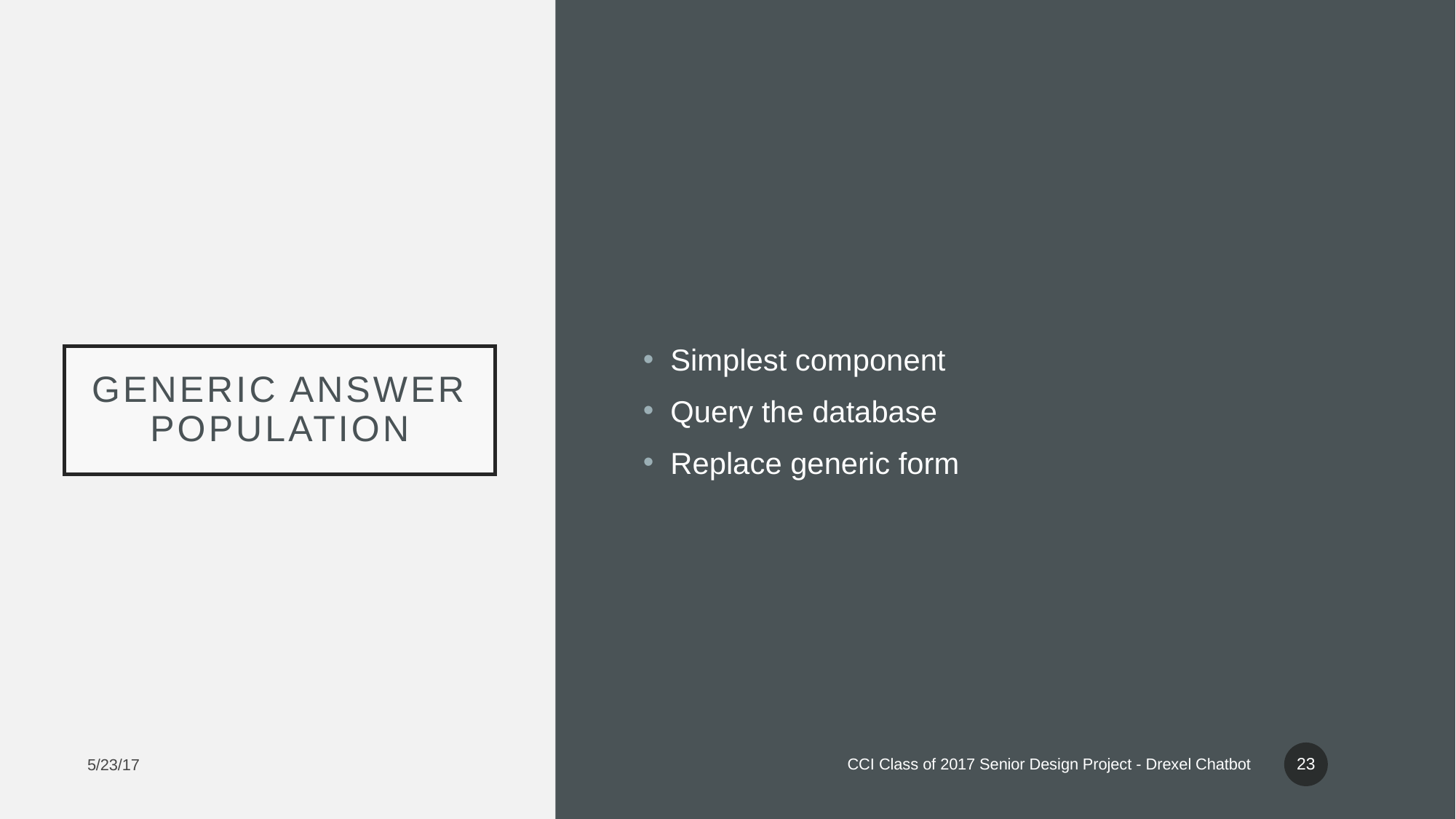

Simplest component
Query the database
Replace generic form
# Generic answer population
23
CCI Class of 2017 Senior Design Project - Drexel Chatbot
5/23/17